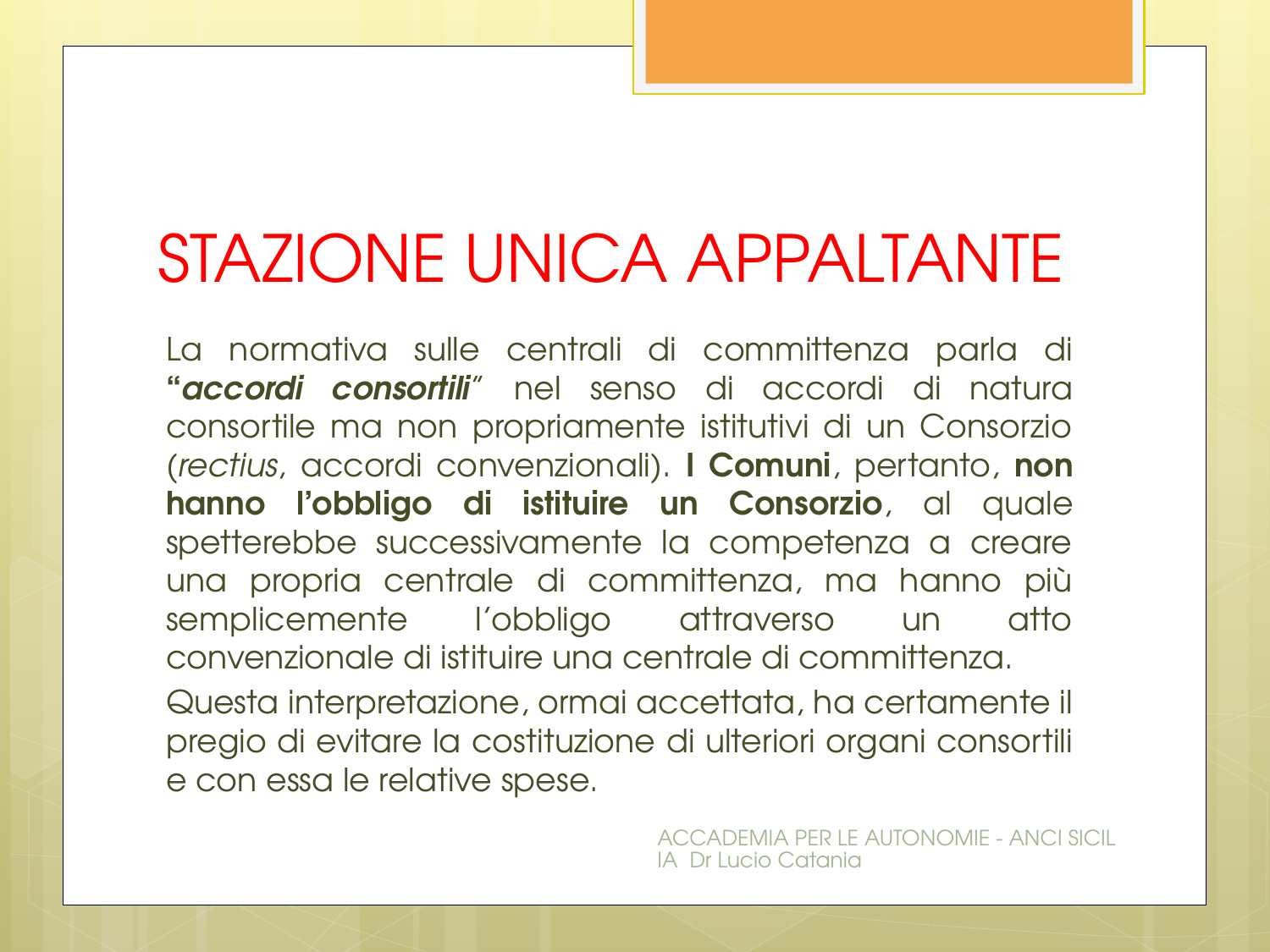

# STAZIONE UNICA APPALTANTE
La normativa sulle centrali di committenza parla di “accordi consortili” nel senso di accordi di natura consortile ma non propriamente istitutivi di un Consorzio (rectius, accordi convenzionali). I Comuni, pertanto, non hanno l’obbligo di istituire un Consorzio, al quale spetterebbe successivamente la competenza a creare una propria centrale di committenza, ma hanno più semplicemente l’obbligo attraverso un atto convenzionale di istituire una centrale di committenza.
Questa interpretazione, ormai accettata, ha certamente il pregio di evitare la costituzione di ulteriori organi consortili e con essa le relative spese.

ACCADEMIA PER LE AUTONOMIE - ANCI SICILIA  Dr Lucio Catania